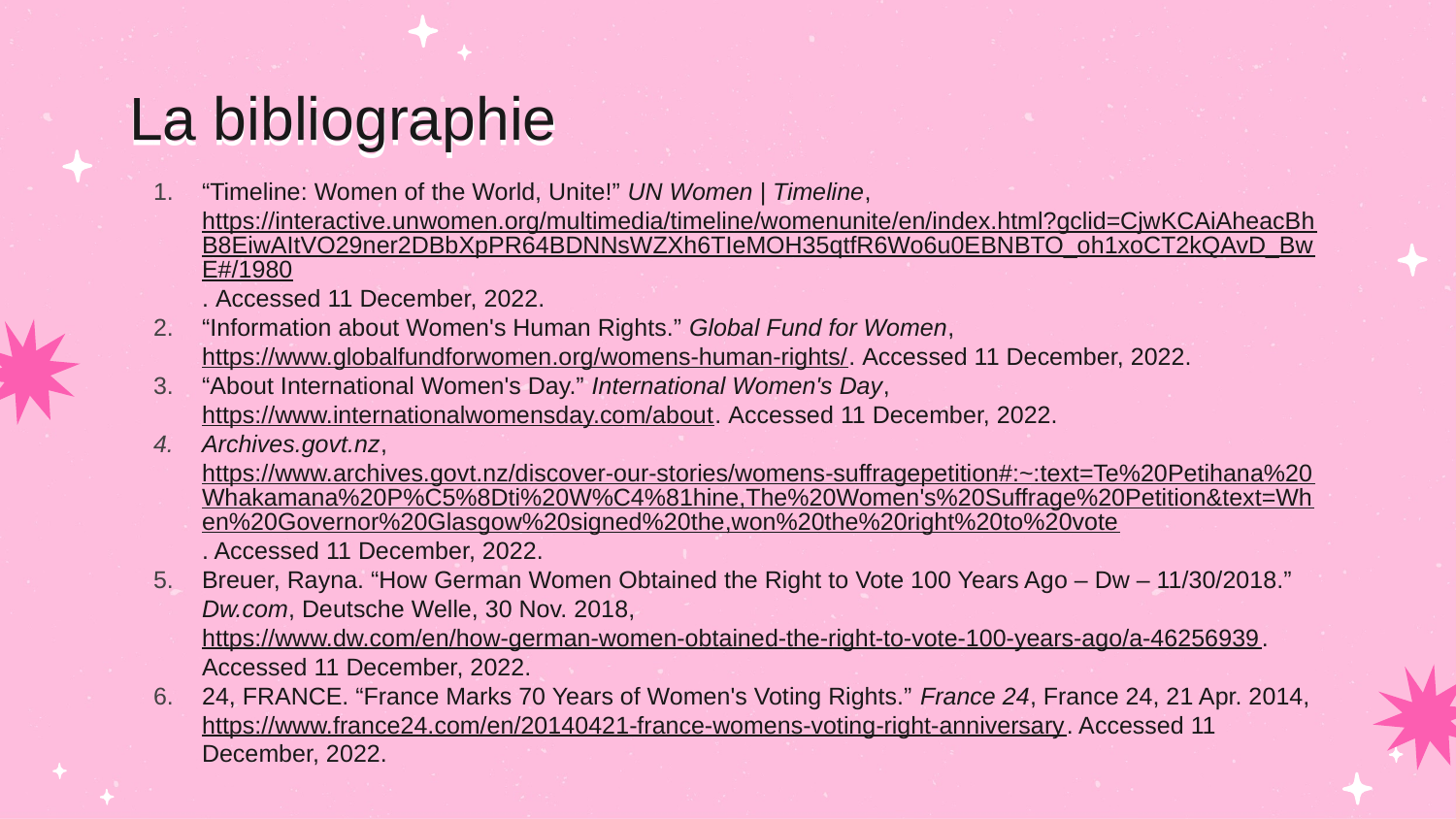

# La bibliographie
“Timeline: Women of the World, Unite!” UN Women | Timeline, https://interactive.unwomen.org/multimedia/timeline/womenunite/en/index.html?gclid=CjwKCAiAheacBhB8EiwAItVO29ner2DBbXpPR64BDNNsWZXh6TIeMOH35qtfR6Wo6u0EBNBTO_oh1xoCT2kQAvD_BwE#/1980. Accessed 11 December, 2022.
“Information about Women's Human Rights.” Global Fund for Women, https://www.globalfundforwomen.org/womens-human-rights/. Accessed 11 December, 2022.
“About International Women's Day.” International Women's Day, https://www.internationalwomensday.com/about. Accessed 11 December, 2022.
Archives.govt.nz, https://www.archives.govt.nz/discover-our-stories/womens-suffragepetition#:~:text=Te%20Petihana%20Whakamana%20P%C5%8Dti%20W%C4%81hine,The%20Women's%20Suffrage%20Petition&text=When%20Governor%20Glasgow%20signed%20the,won%20the%20right%20to%20vote. Accessed 11 December, 2022.
Breuer, Rayna. “How German Women Obtained the Right to Vote 100 Years Ago – Dw – 11/30/2018.” Dw.com, Deutsche Welle, 30 Nov. 2018, https://www.dw.com/en/how-german-women-obtained-the-right-to-vote-100-years-ago/a-46256939. Accessed 11 December, 2022.
24, FRANCE. “France Marks 70 Years of Women's Voting Rights.” France 24, France 24, 21 Apr. 2014, https://www.france24.com/en/20140421-france-womens-voting-right-anniversary. Accessed 11 December, 2022.